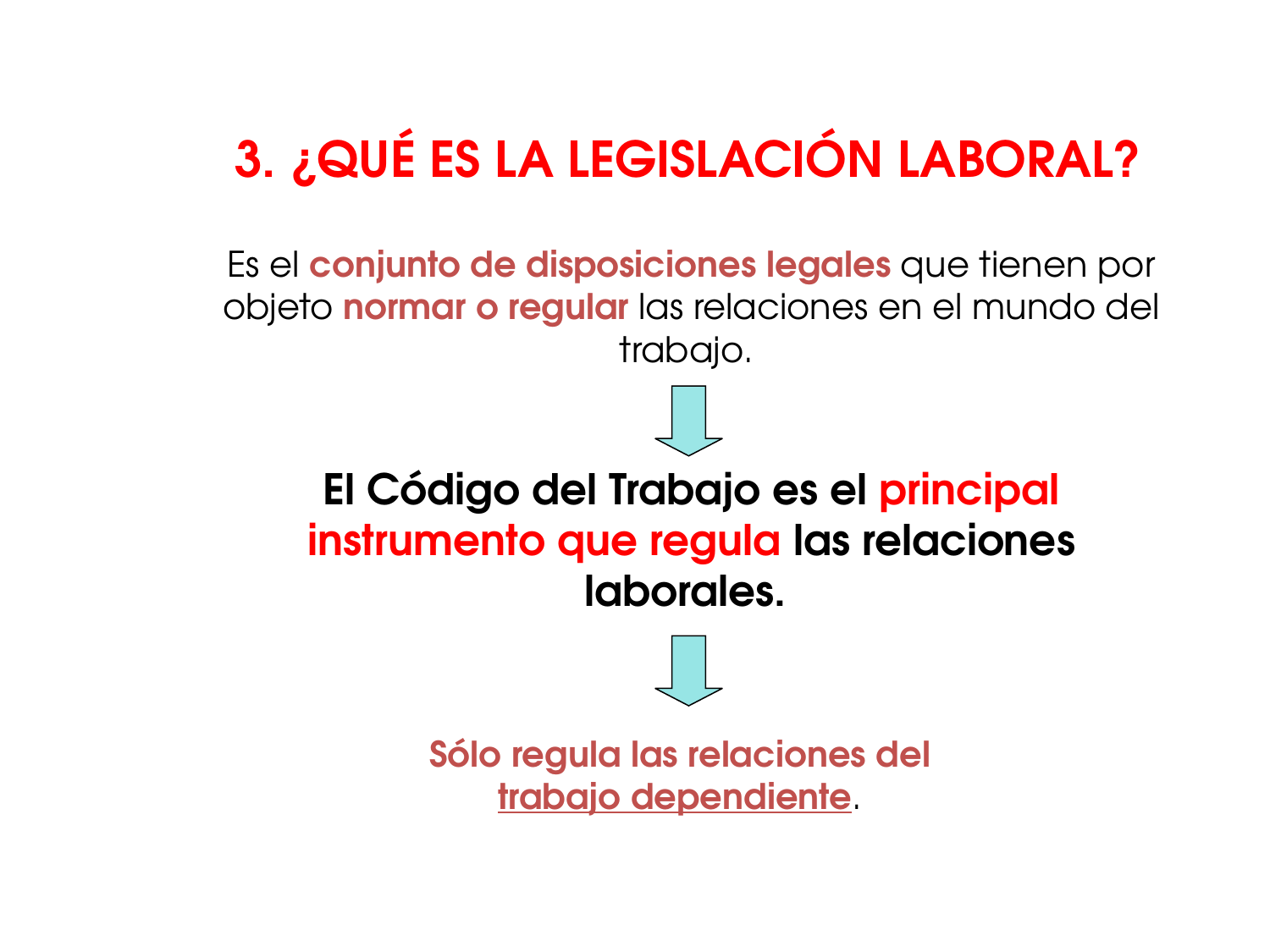

3. ¿QUÉ ES LA LEGISLACIÓN LABORAL?
Es el conjunto de disposiciones legales que tienen por objeto normar o regular las relaciones en el mundo del trabajo.

El Código del Trabajo es el principal instrumento que regula las relaciones laborales.

Sólo regula las relaciones del trabajo dependiente.